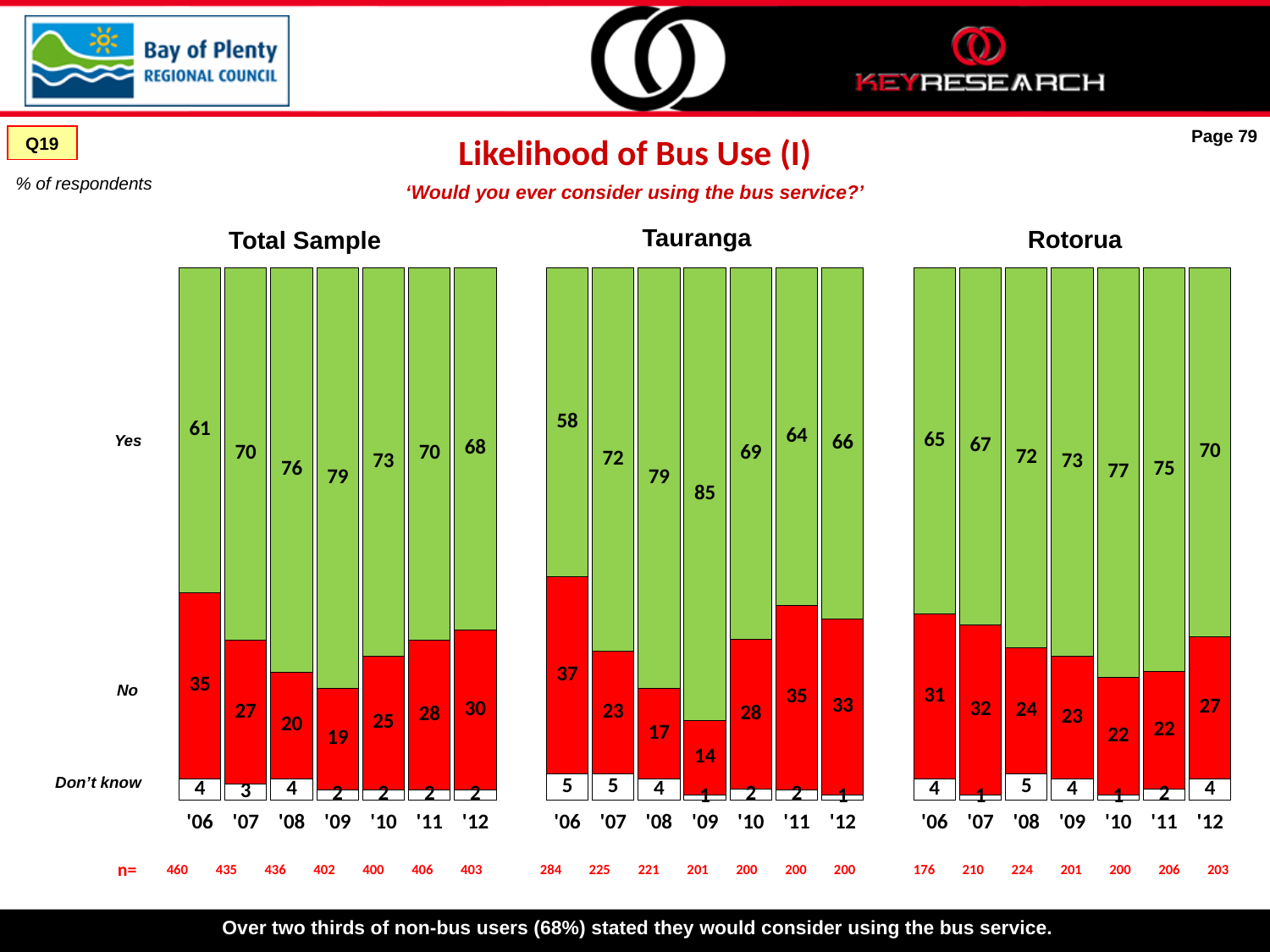

# Likelihood of Bus Use (I)
Page 79
Q19
‘Would you ever consider using the bus service?’
% of respondents
Tauranga
Rotorua
Total Sample

### Chart

| Category | DK | No | Yes |
|---|---|---|---|
| '06 | 4.0 | 35.0 | 61.0 |
| '07 | 3.0 | 27.0 | 70.0 |
| '08 | 4.0 | 20.0 | 76.0 |
| '09 | 2.0 | 19.0 | 79.0 |
| '10 | 2.0 | 25.0 | 73.0 |
| '11 | 2.0 | 28.0 | 70.0 |
| '12 | 2.0 | 30.0 | 68.0 |
|  | None | None | None |
| '06 | 5.0 | 37.0 | 58.0 |
| '07 | 5.0 | 23.0 | 72.0 |
| '08 | 4.0 | 17.0 | 79.0 |
| '09 | 1.0 | 14.0 | 85.0 |
| '10 | 2.0 | 28.0 | 69.0 |
| '11 | 2.0 | 35.0 | 64.0 |
| '12 | 1.0 | 33.0 | 66.0 |
|  | None | None | None |
| '06 | 4.0 | 31.0 | 65.0 |
| '07 | 1.0 | 32.0 | 67.0 |
| '08 | 5.0 | 24.0 | 72.0 |
| '09 | 4.0 | 23.0 | 73.0 |
| '10 | 1.0 | 22.0 | 77.0 |
| '11 | 2.0 | 22.0 | 75.0 |
| '12 | 4.0 | 27.0 | 70.0 |
Yes
No
Don’t know
| n= | 460 | 435 | 436 | 402 | 400 | 406 | 403 |  | 284 | 225 | 221 | 201 | 200 | 200 | 200 |  | 176 | 210 | 224 | 201 | 200 | 206 | 203 |
| --- | --- | --- | --- | --- | --- | --- | --- | --- | --- | --- | --- | --- | --- | --- | --- | --- | --- | --- | --- | --- | --- | --- | --- |
 Over two thirds of non-bus users (68%) stated they would consider using the bus service.